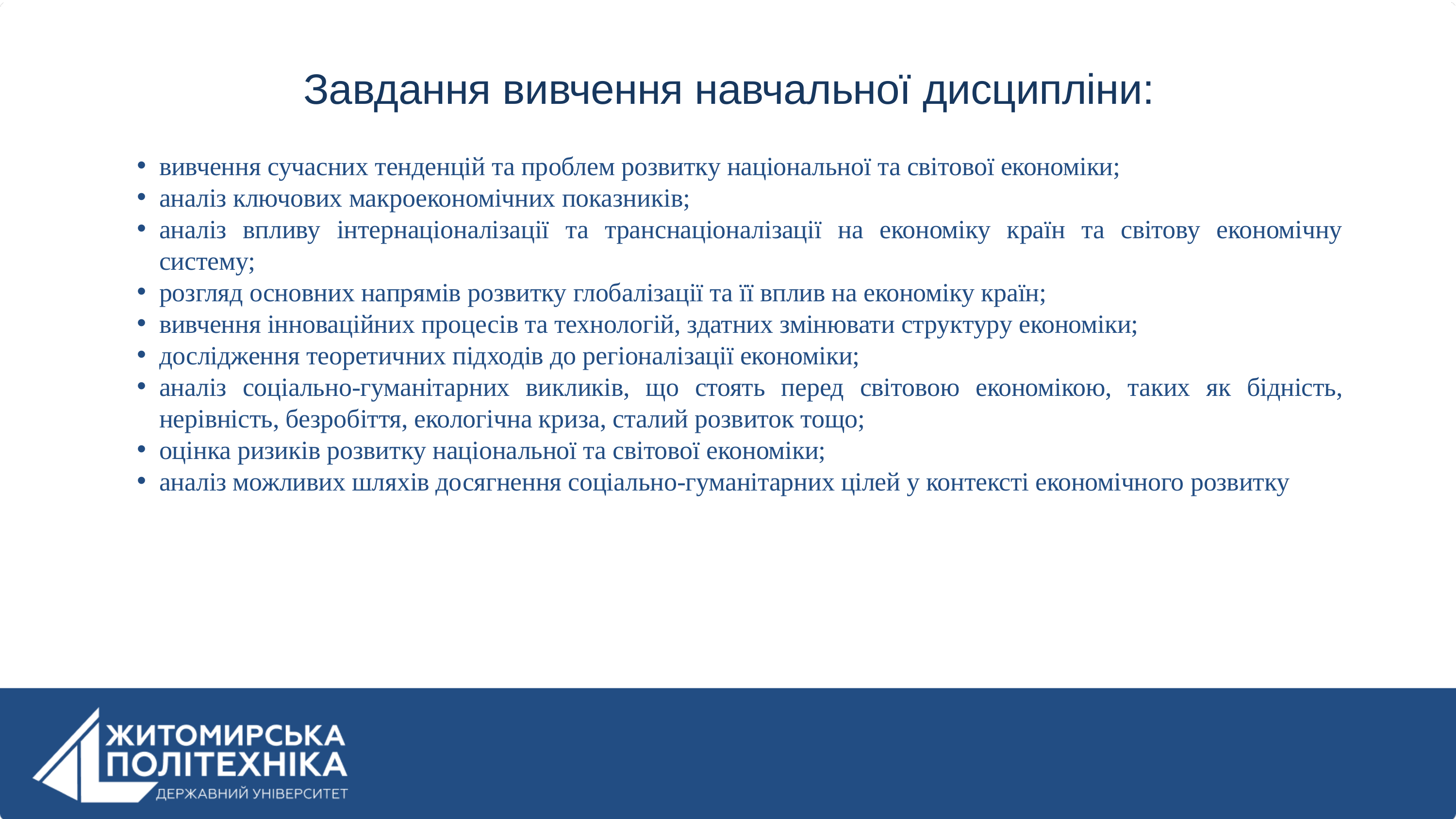

Завдання вивчення навчальної дисципліни:

вивчення сучасних тенденцій та проблем розвитку національної та світової економіки;
аналіз ключових макроекономічних показників;
аналіз впливу інтернаціоналізації та транснаціоналізації на економіку країн та світову економічну систему;
розгляд основних напрямів розвитку глобалізації та її вплив на економіку країн;
вивчення інноваційних процесів та технологій, здатних змінювати структуру економіки;
дослідження теоретичних підходів до регіоналізації економіки;
аналіз соціально-гуманітарних викликів, що стоять перед світовою економікою, таких як бідність, нерівність, безробіття, екологічна криза, сталий розвиток тощо;
оцінка ризиків розвитку національної та світової економіки;
аналіз можливих шляхів досягнення соціально-гуманітарних цілей у контексті економічного розвитку